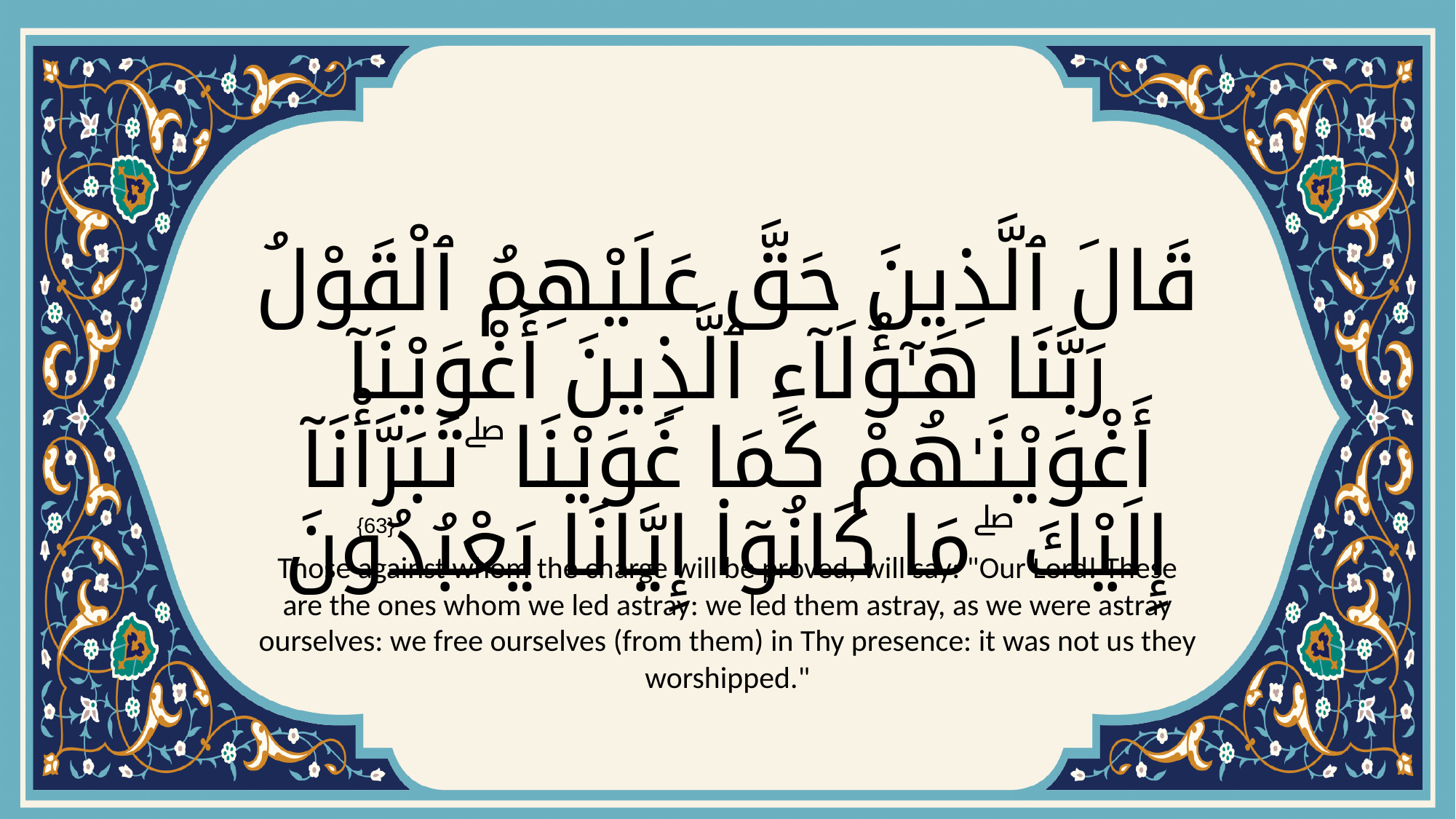

# قَالَ ٱلَّذِينَ حَقَّ عَلَيْهِمُ ٱلْقَوْلُ رَبَّنَا هَـٰٓؤُلَآءِ ٱلَّذِينَ أَغْوَيْنَآ أَغْوَيْنَـٰهُمْ كَمَا غَوَيْنَا ۖ تَبَرَّأْنَآ إِلَيْكَ ۖ مَا كَانُوٓا۟ إِيَّانَا يَعْبُدُونَ
{63}
Those against whom the charge will be proved, will say: "Our Lord! These are the ones whom we led astray: we led them astray, as we were astray ourselves: we free ourselves (from them) in Thy presence: it was not us they worshipped."